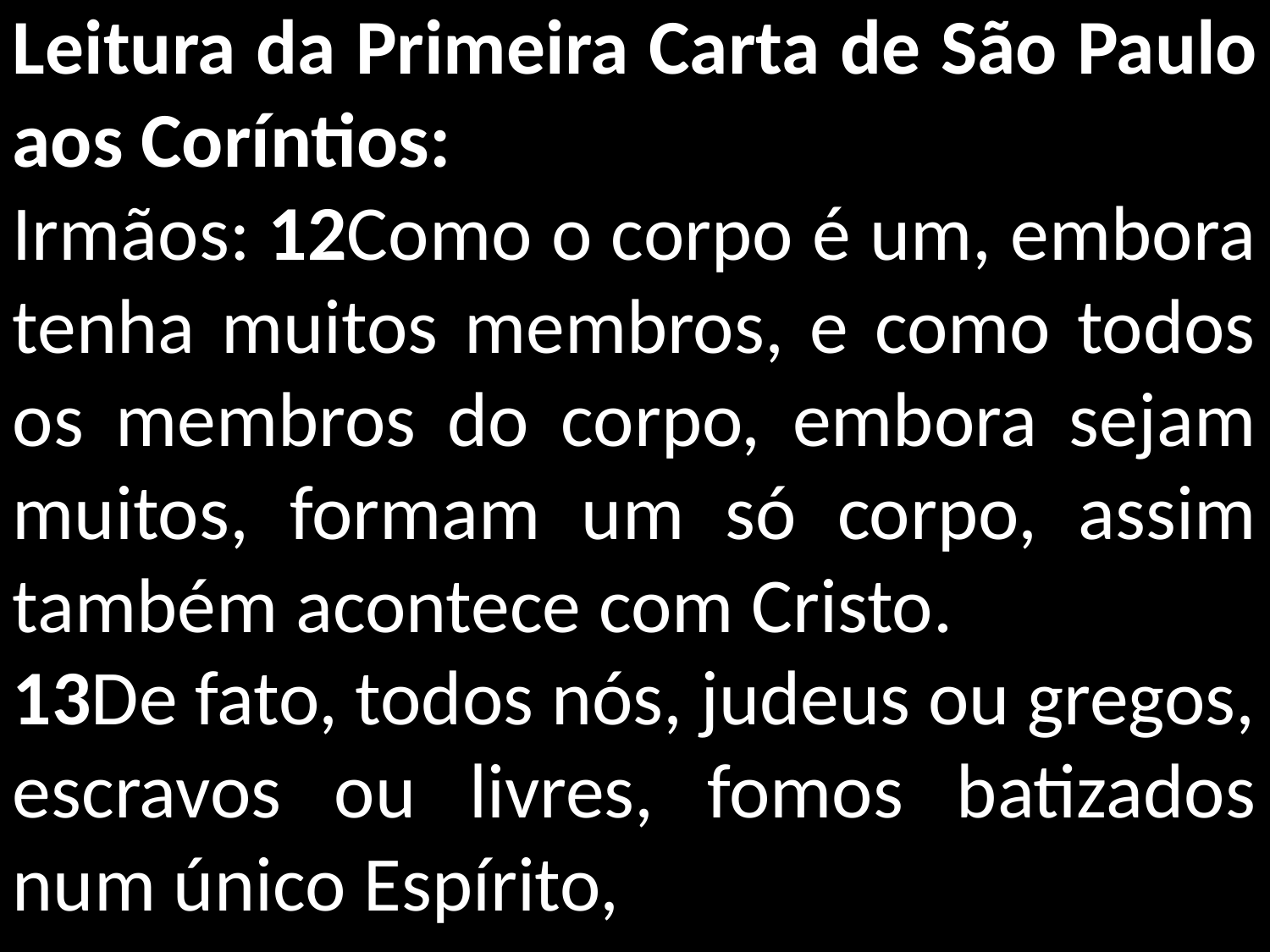

Leitura da Primeira Carta de São Paulo aos Coríntios:
Irmãos: 12Como o corpo é um, embora tenha muitos membros, e como todos os membros do corpo, embora sejam muitos, formam um só corpo, assim também acontece com Cristo.
13De fato, todos nós, judeus ou gregos, escravos ou livres, fomos batizados num único Espírito,